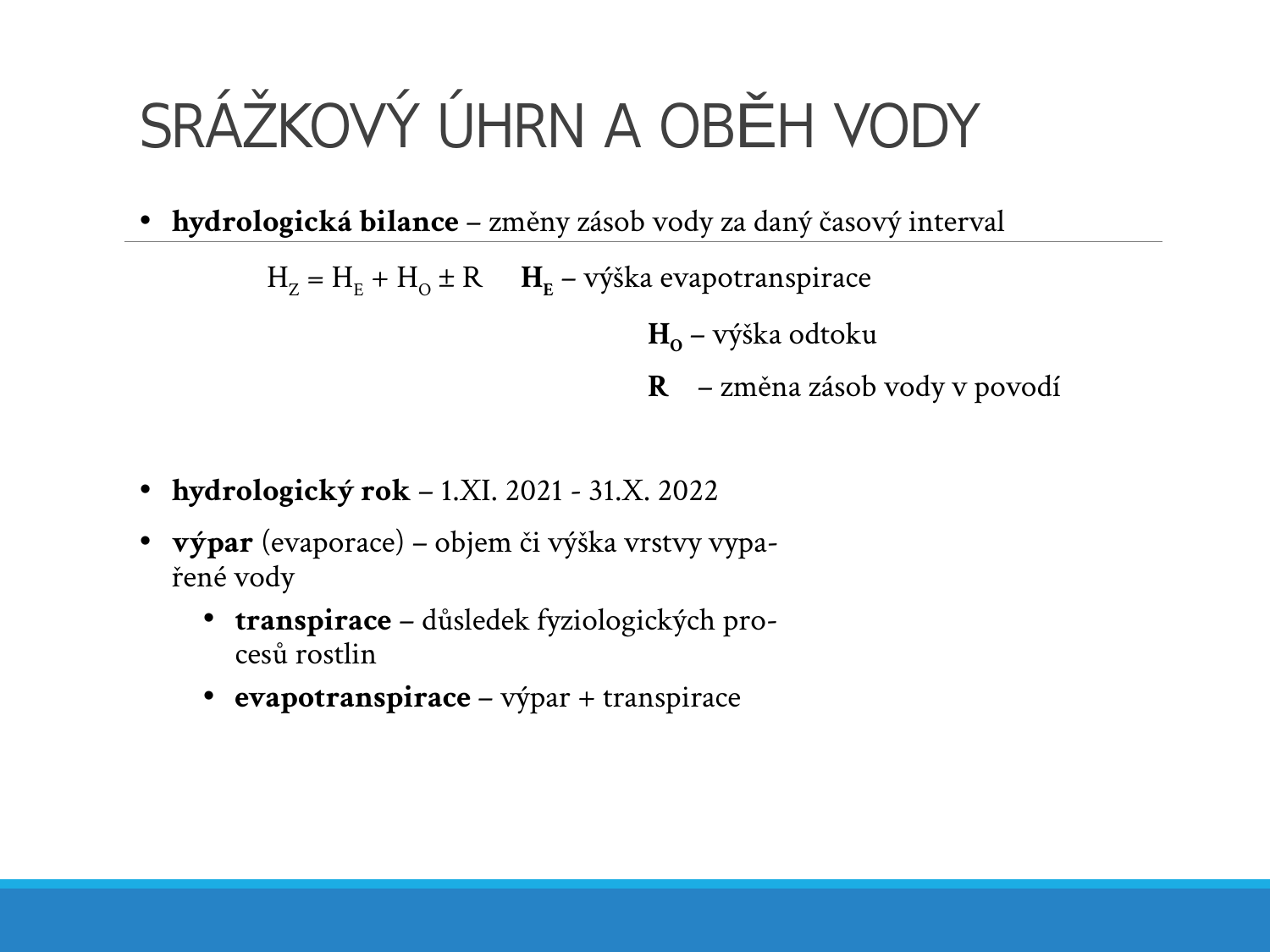

# Srážkový úhrn a oběh vody
hydrologická bilance – změny zásob vody za daný časový interval
	HZ = HE + HO ± R 	HE – výška evapotranspirace
				HO – výška odtoku
				R    – změna zásob vody v povodí

hydrologický rok – 1.XI. 2021 - 31.X. 2022
výpar (evaporace) – objem či výška vrstvy vypa-
řené vody
transpirace – důsledek fyziologických pro-
cesů rostlin
evapotranspirace – výpar + transpirace